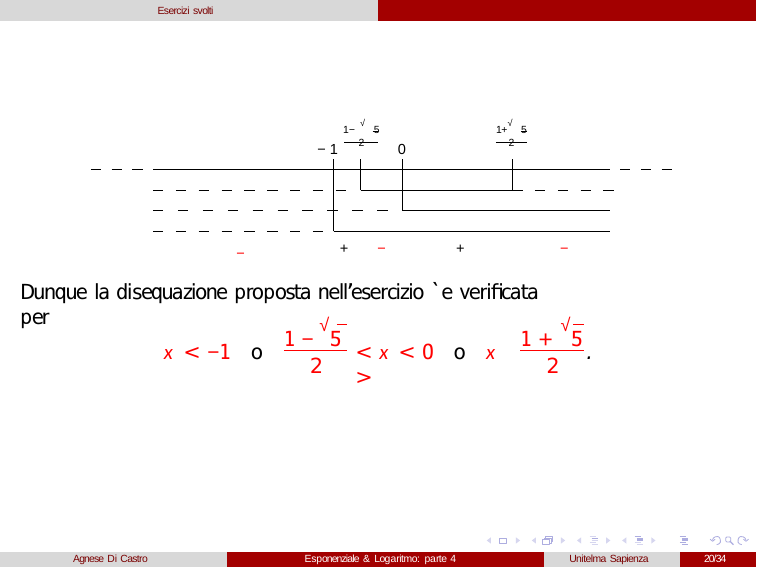

Esercizi svolti
1−√5
2
1+√5
2

−1
0

+	−	+	−
−
Dunque la disequazione proposta nell’esercizio `e verificata per
1 − √5
1 + √5

x  < −1   o
< x  < 0   o   x  >
.

2
2

Agnese Di Castro
Esponenziale & Logaritmo: parte 4
Unitelma Sapienza
20/34